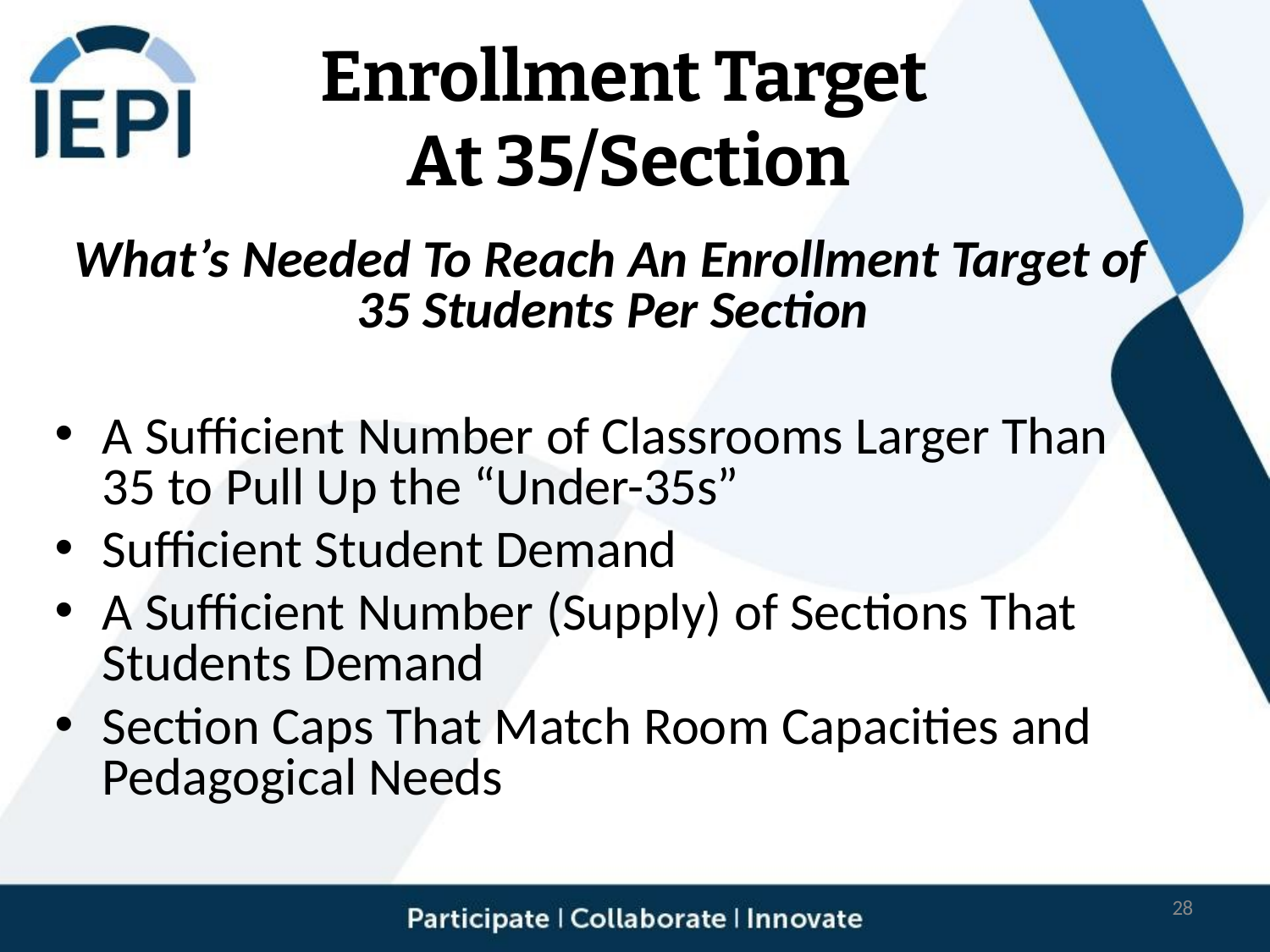

# Enrollment Target At 35/Section
What’s Needed To Reach An Enrollment Target of 35 Students Per Section

A Sufficient Number of Classrooms Larger Than 35 to Pull Up the “Under-35s”
Sufficient Student Demand
A Sufficient Number (Supply) of Sections That Students Demand
Section Caps That Match Room Capacities and Pedagogical Needs
28